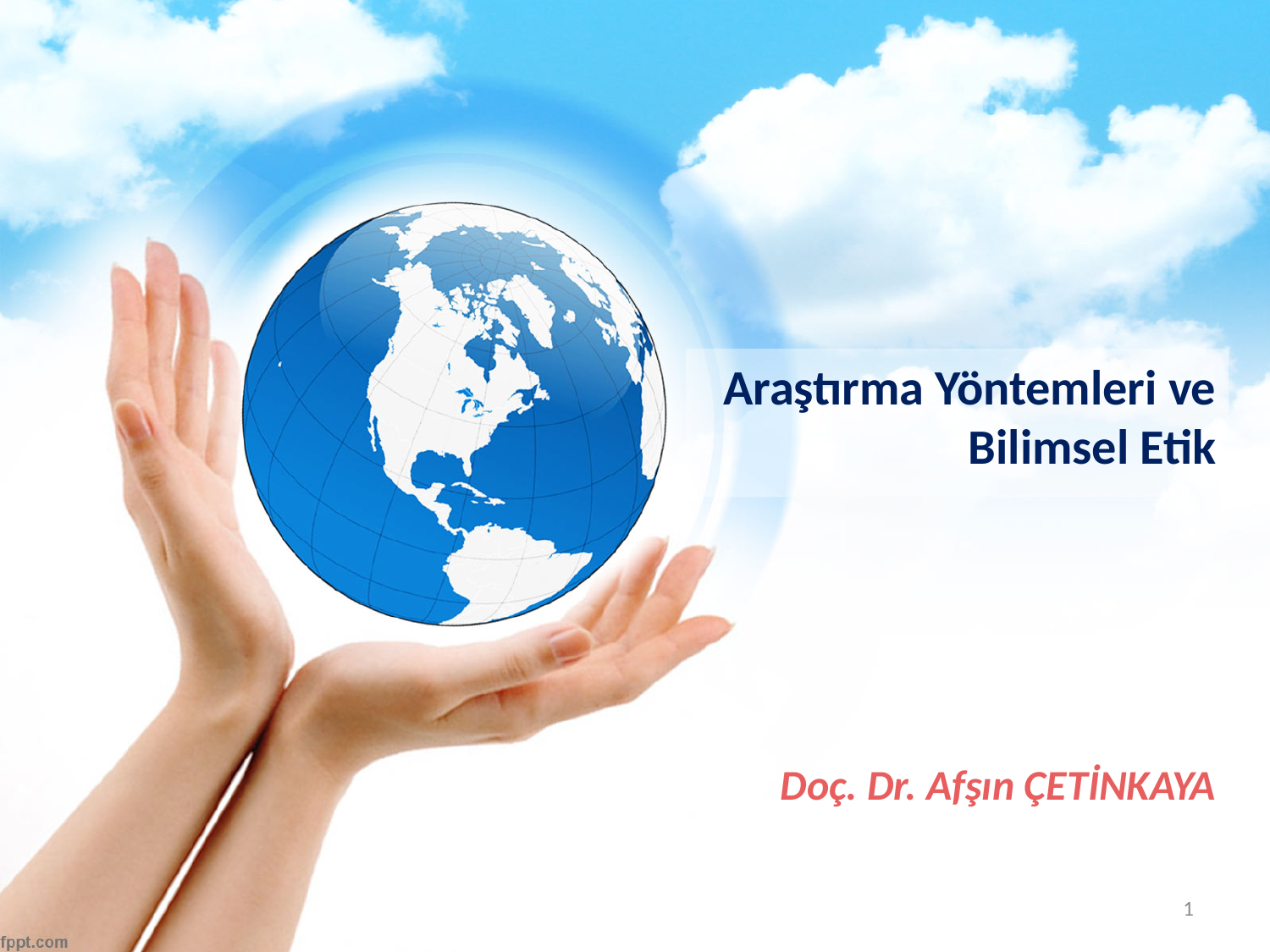

Araştırma Yöntemleri ve Bilimsel Etik
# Doç. Dr. Afşın ÇETİNKAYA
1